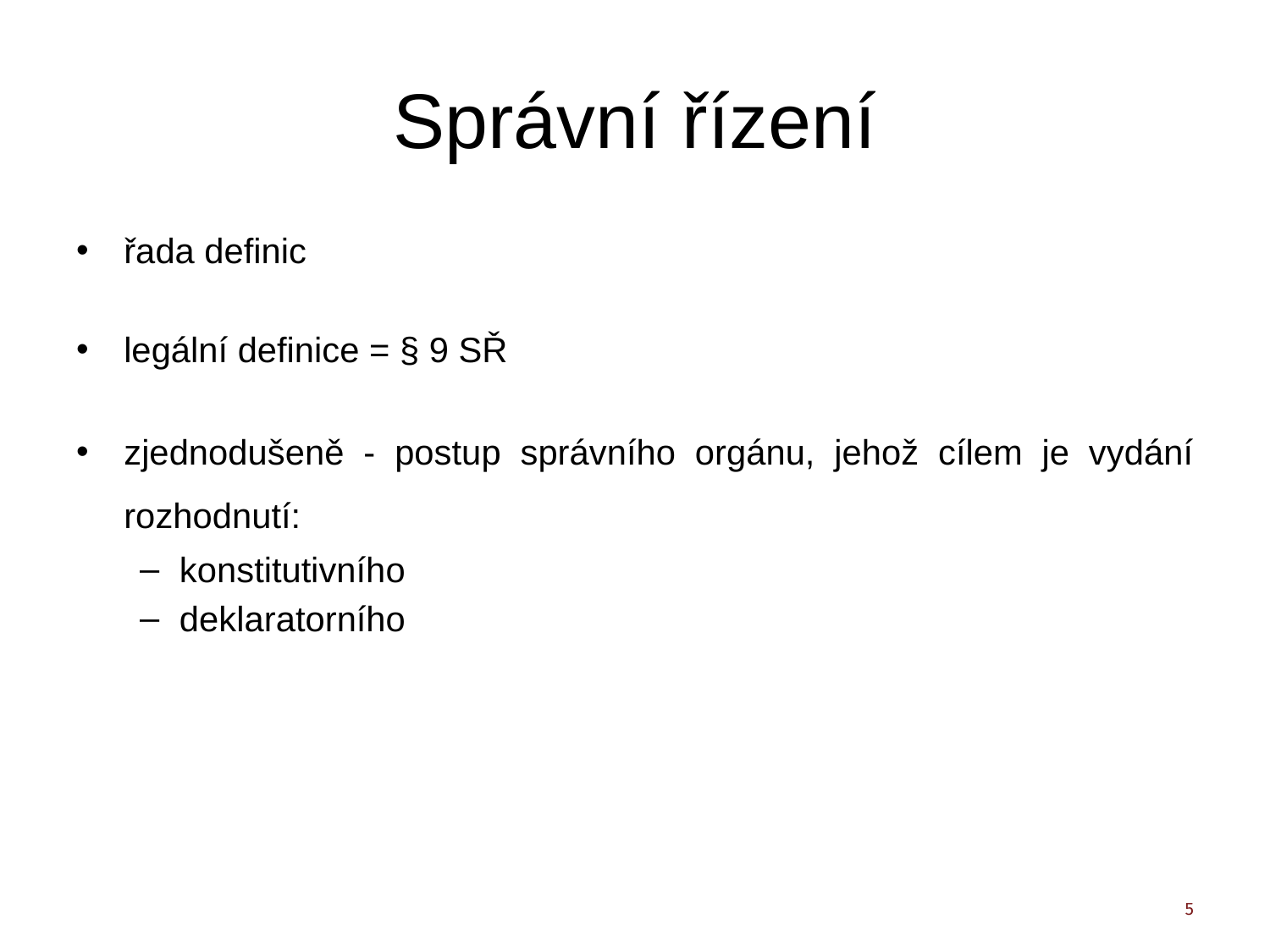

# Správní řízení
řada definic

legální definice = § 9 SŘ

zjednodušeně - postup správního orgánu, jehož cílem je vydání rozhodnutí:
konstitutivního
deklaratorního
5